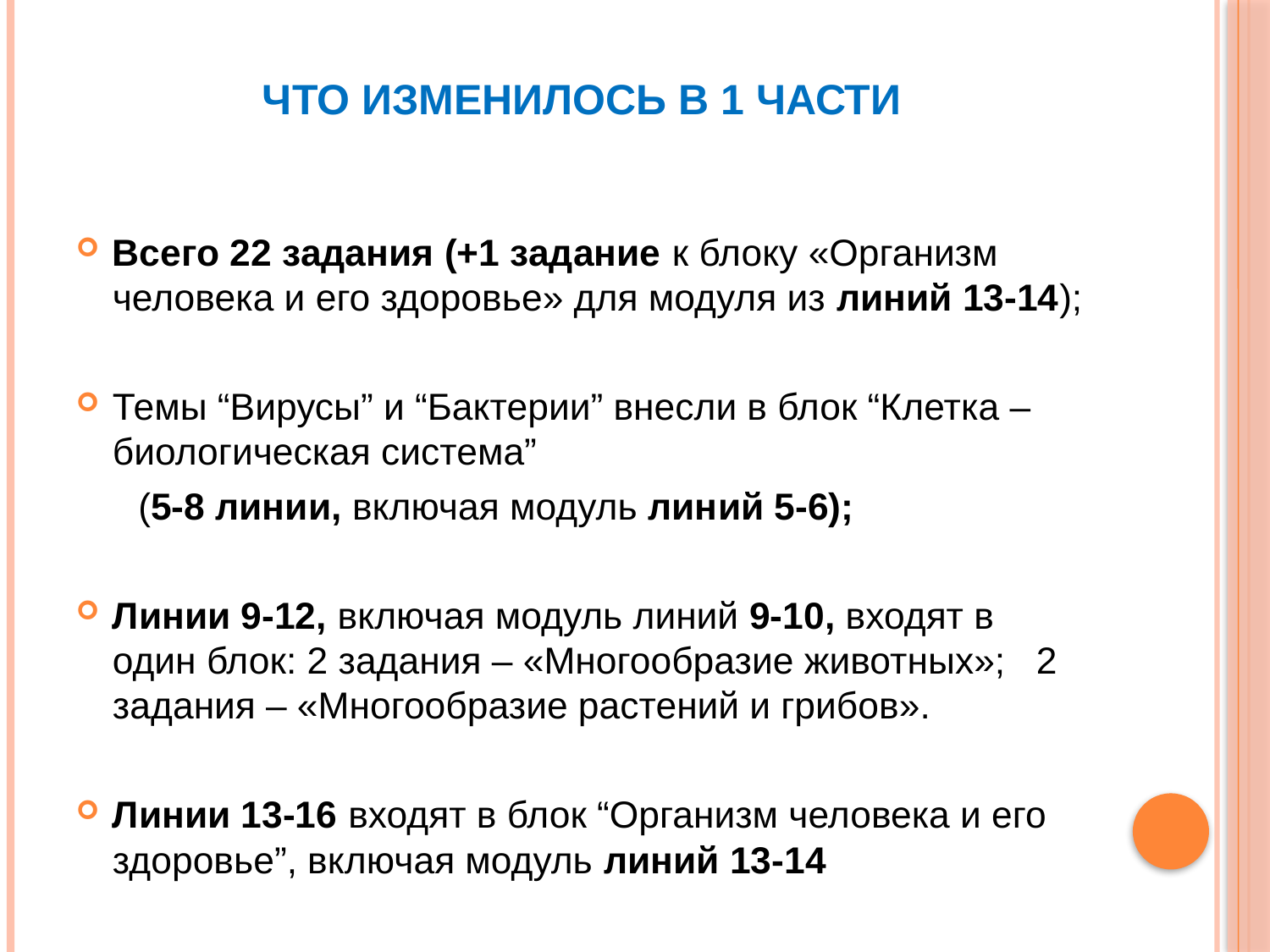

# Что изменилось в 1 части
Всего 22 задания (+1 задание к блоку «Организм человека и его здоровье» для модуля из линий 13-14);

Темы “Вирусы” и “Бактерии” внесли в блок “Клетка – биологическая система”
      (5-8 линии, включая модуль линий 5-6);

Линии 9-12, включая модуль линий 9-10, входят в один блок: 2 задания – «Многообразие животных»;   2 задания – «Многообразие растений и грибов».

Линии 13-16 входят в блок “Организм человека и его здоровье”, включая модуль линий 13-14